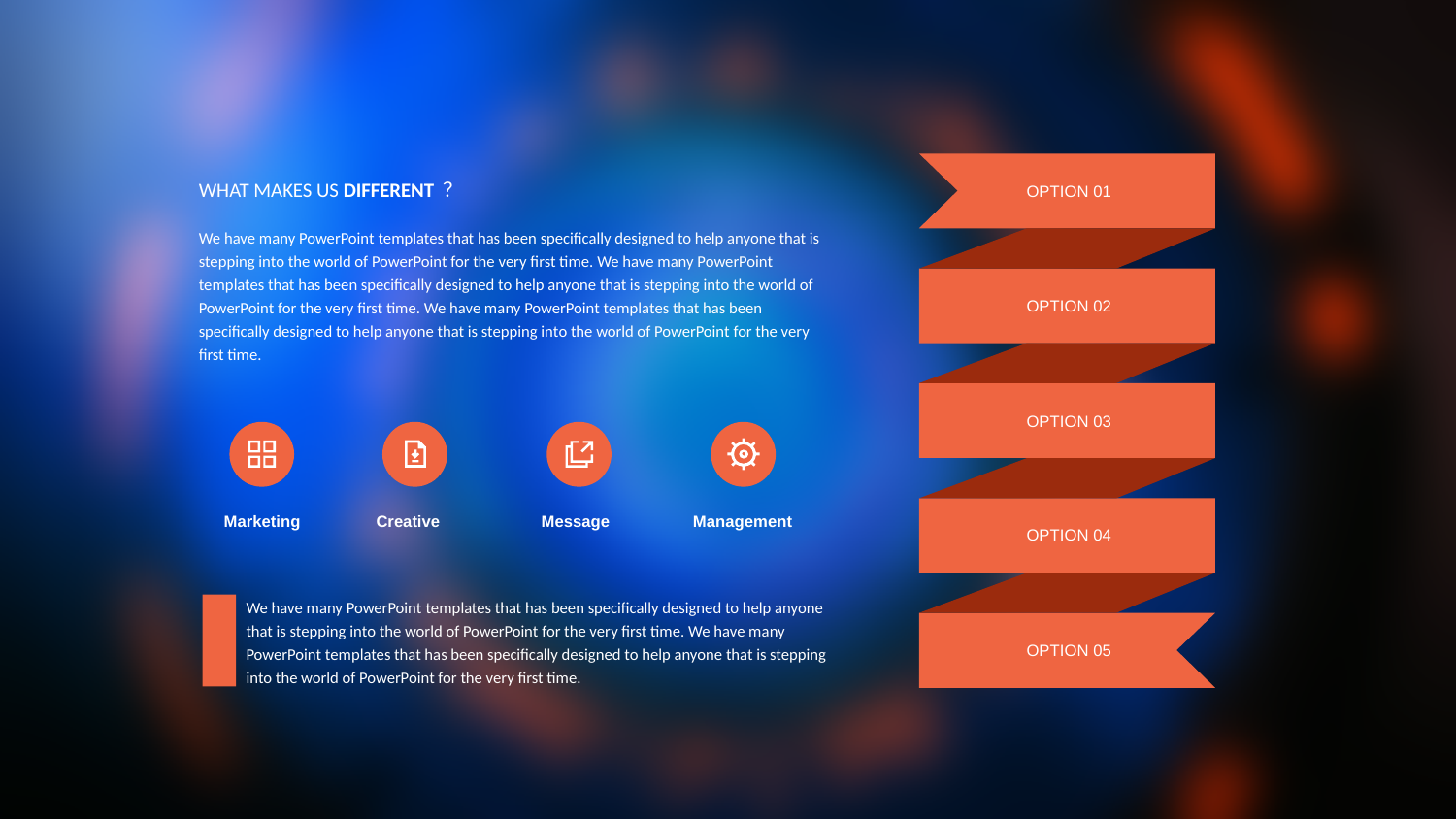

OPTION 01

OPTION 02

OPTION 03

OPTION 04

OPTION 05
WHAT MAKES US DIFFERENT ？

We have many PowerPoint templates that has been specifically designed to help anyone that is stepping into the world of PowerPoint for the very first time. We have many PowerPoint templates that has been specifically designed to help anyone that is stepping into the world of PowerPoint for the very first time. We have many PowerPoint templates that has been specifically designed to help anyone that is stepping into the world of PowerPoint for the very first time.

Marketing

Creative

Message

Management
We have many PowerPoint templates that has been specifically designed to help anyone that is stepping into the world of PowerPoint for the very first time. We have many PowerPoint templates that has been specifically designed to help anyone that is stepping into the world of PowerPoint for the very first time.